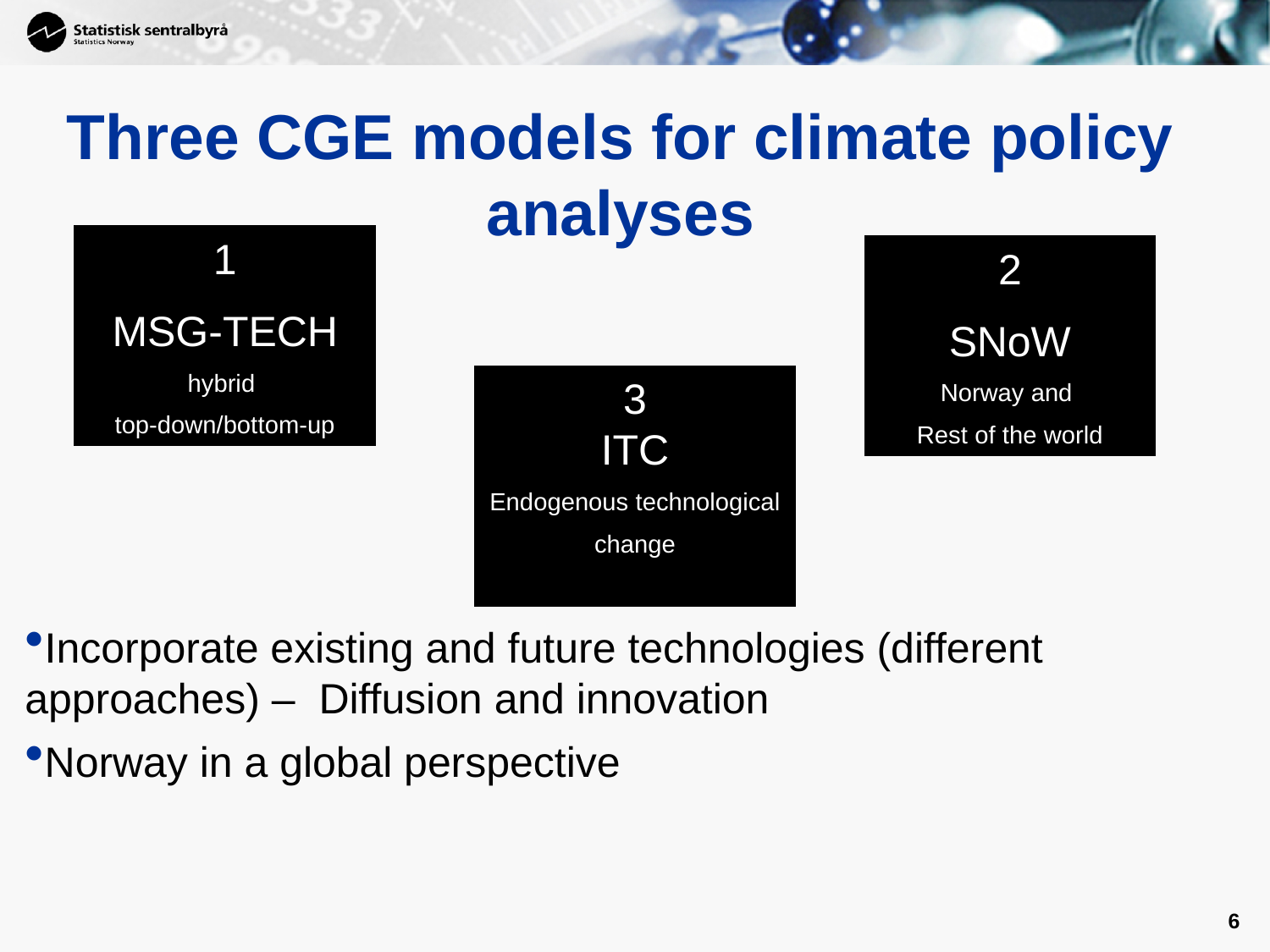

# Three CGE models for climate policy analyses
1
MSG-TECH
hybrid
top-down/bottom-up
2
SNoW
Norway and
Rest of the world
3
ITC
Endogenous technological
change

Incorporate existing and future technologies (different approaches) –  Diffusion and innovation
Norway in a global perspective

6